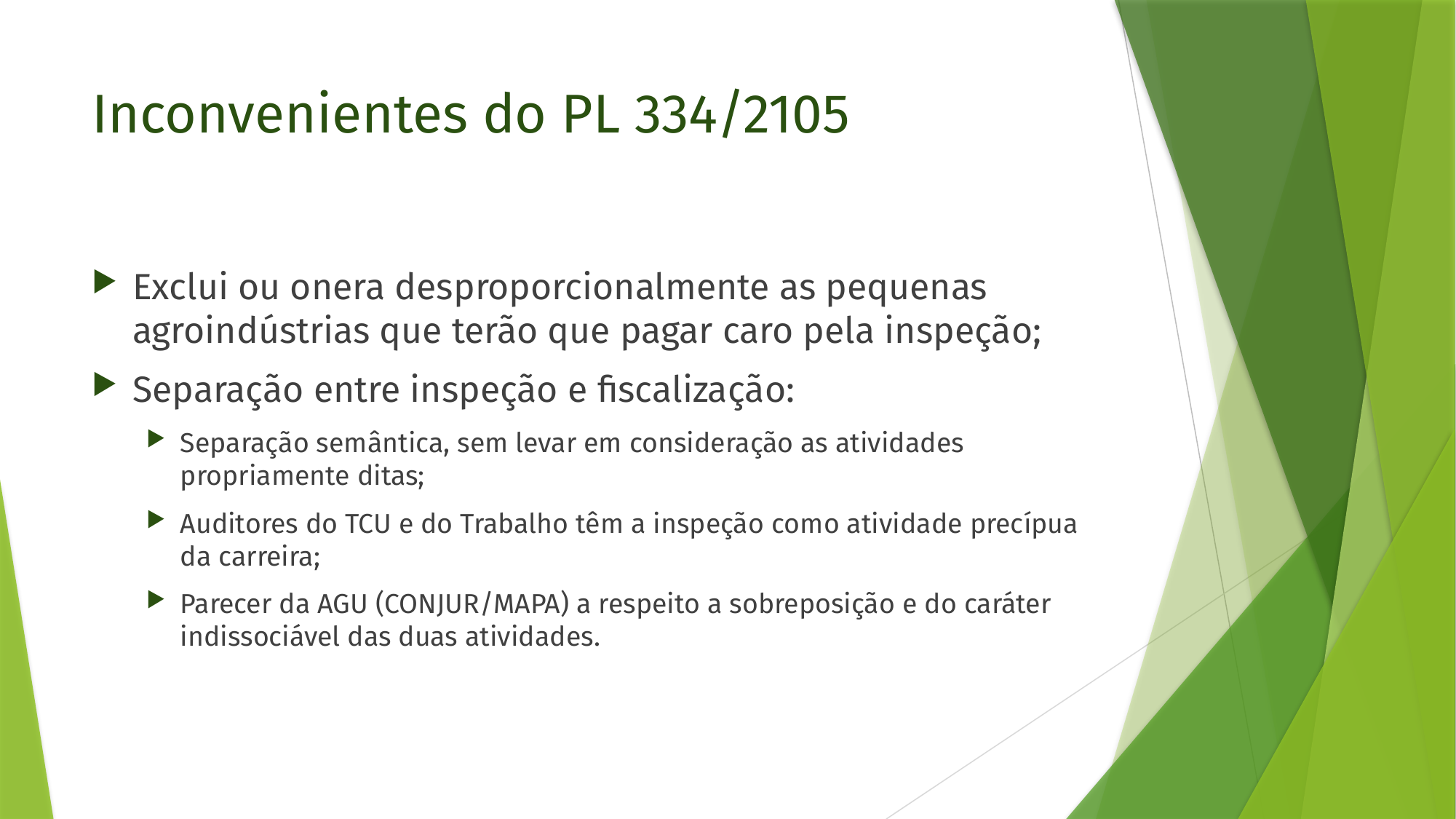

# Inconvenientes do PL 334/2105
Exclui ou onera desproporcionalmente as pequenas agroindústrias que terão que pagar caro pela inspeção;
Separação entre inspeção e fiscalização:
Separação semântica, sem levar em consideração as atividades propriamente ditas;
Auditores do TCU e do Trabalho têm a inspeção como atividade precípua da carreira;
Parecer da AGU (CONJUR/MAPA) a respeito a sobreposição e do caráter indissociável das duas atividades.